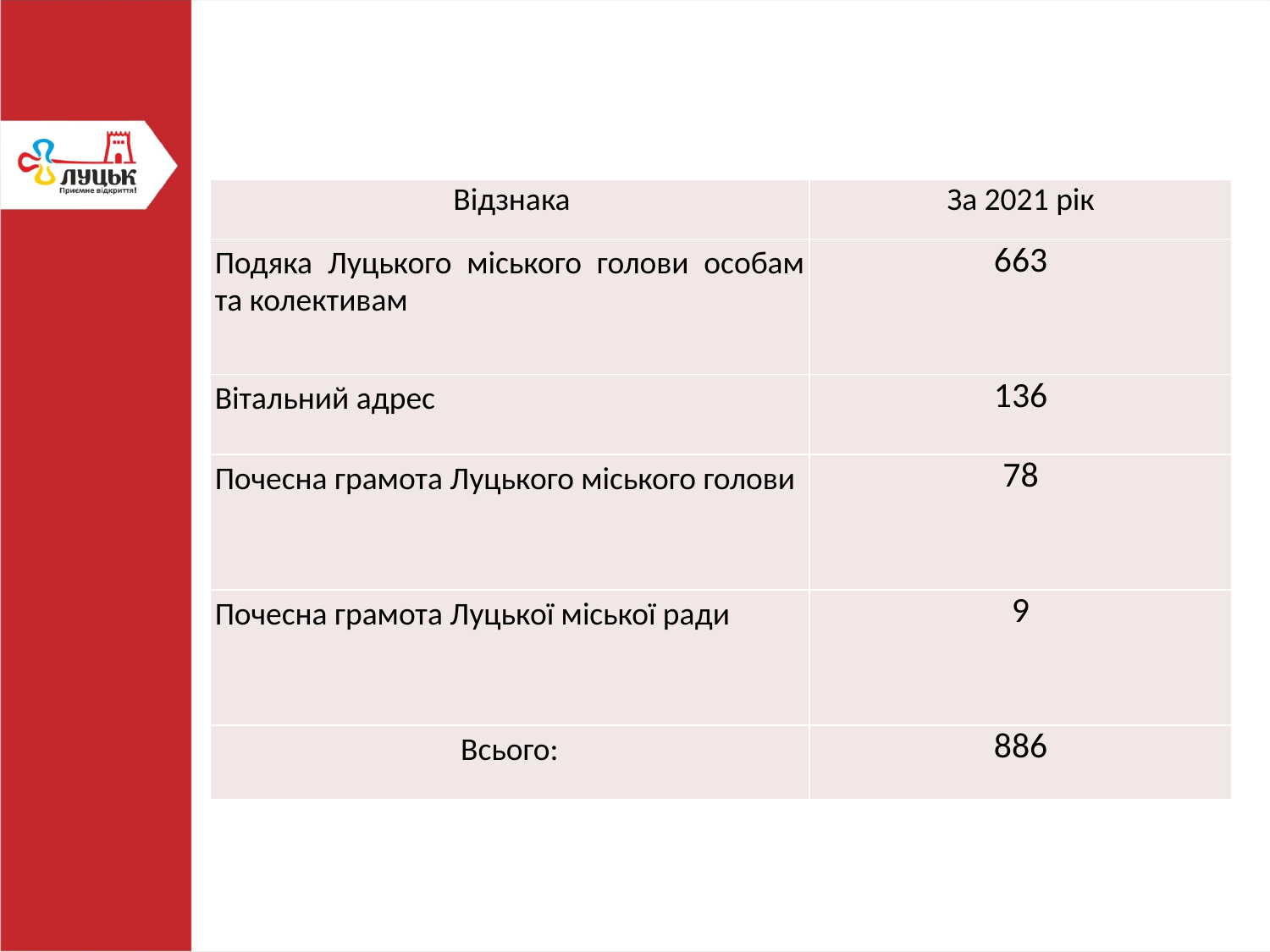

| Відзнака | За 2021 рік |
| --- | --- |
| Подяка Луцького міського голови особам та колективам | 663 |
| Вітальний адрес | 136 |
| Почесна грамота Луцького міського голови | 78 |
| Почесна грамота Луцької міської ради | 9 |
| Всього: | 886 |